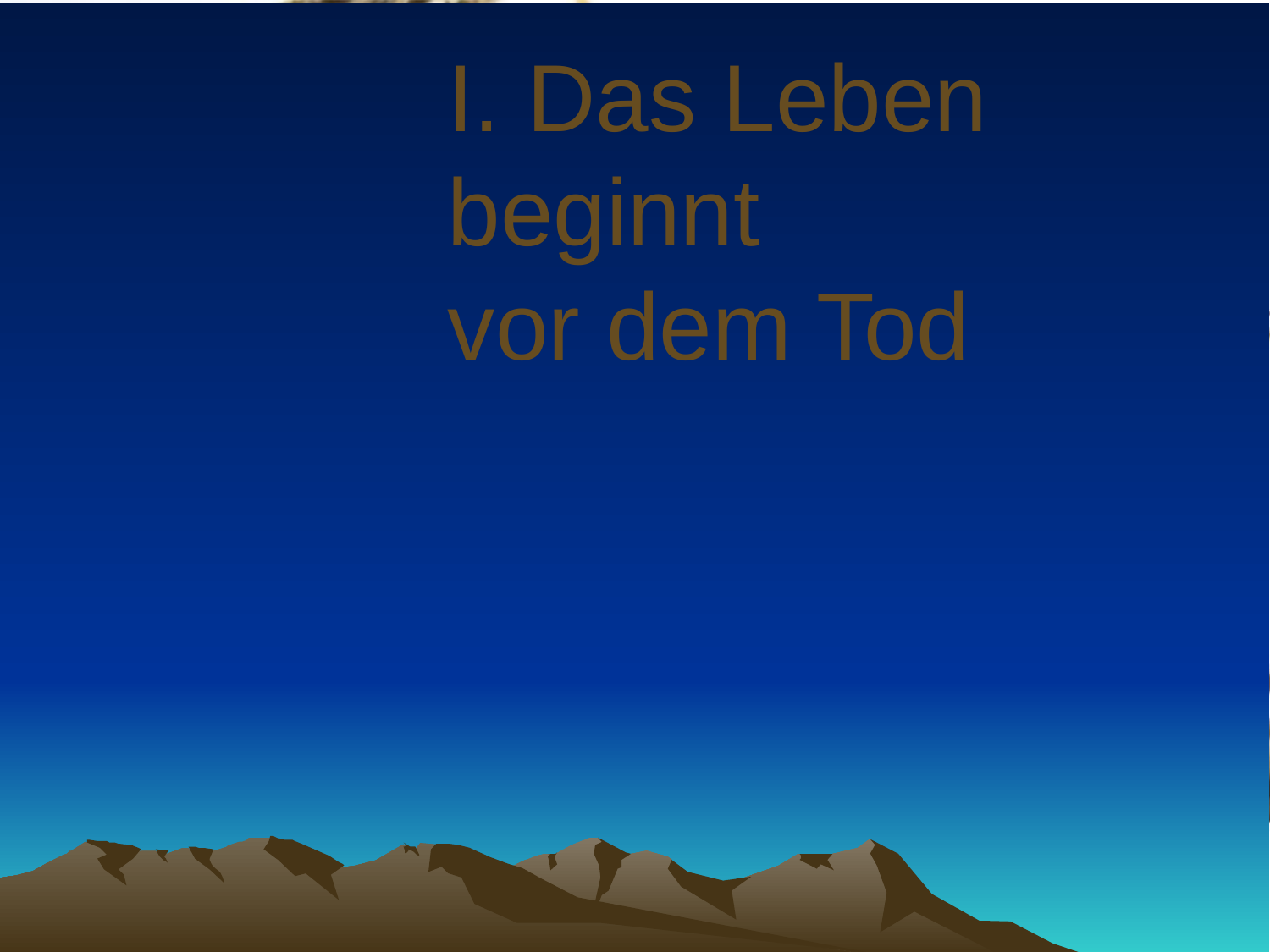

# I. Das Leben beginnt vor dem Tod